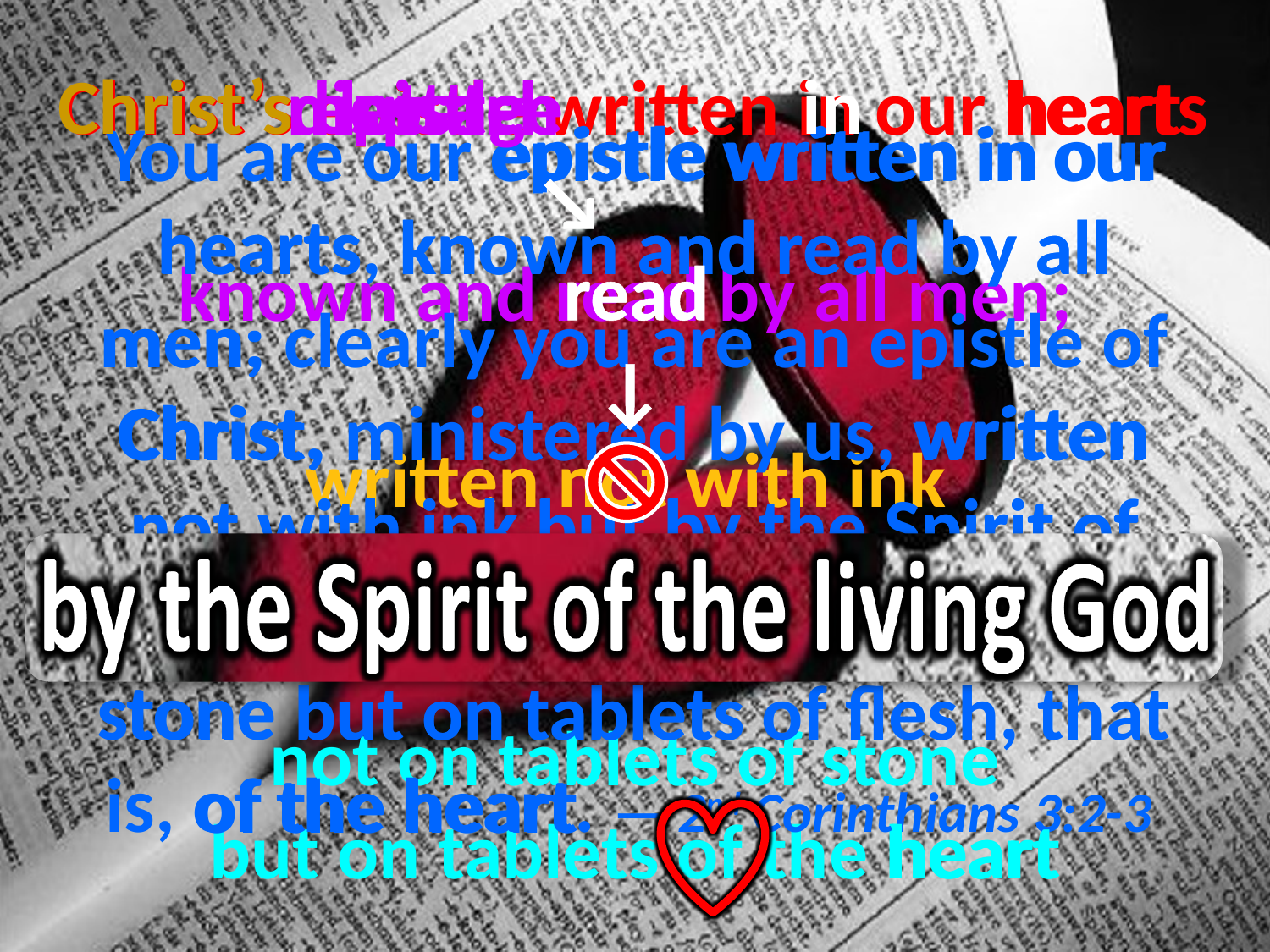

heart
message
dispatch
letter
epistle
in
Christ’s
Christ’s epistle written in our hearts

known and read by all men;

written not with ink
but by the Spirit of the living God

 not on tablets of stone
but on tablets of the heart
# You are our epistle written in our hearts, known and read by all men; clearly you are an epistle of Christ, ministered by us, written not with ink but by the Spirit of the living God, not on tablets of stone but on tablets of flesh, that is, of the heart. — 2nd Corinthians 3:2-3
epistle written in our
↘
s
hearts
known and read by all

read
men;
↓
written
Christ
,
heart

not with ink
but by the Spirit of

not on tablets of
the living God
but on tablets
stone
of the heart
heart